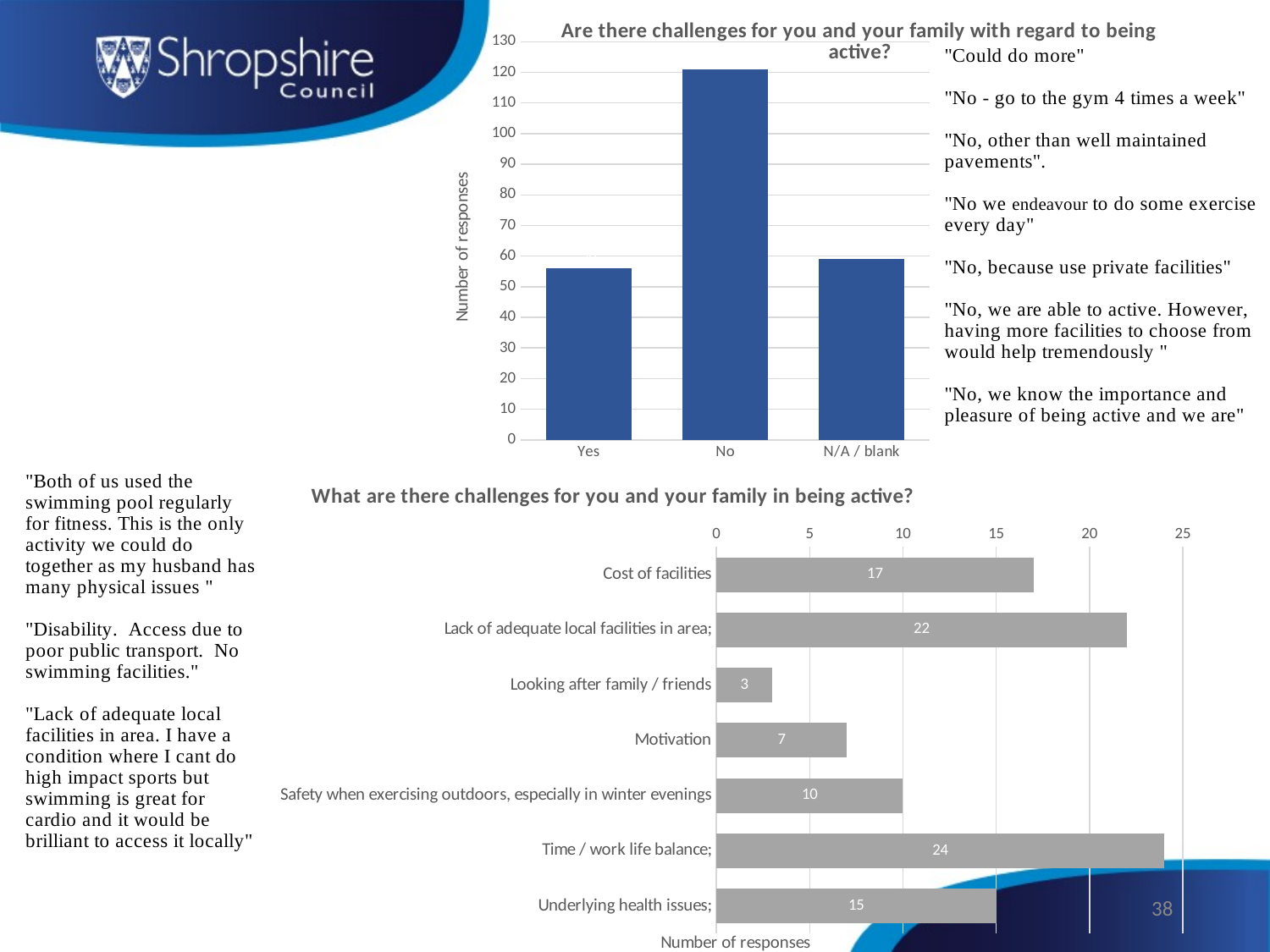

### Chart: Are there challenges for you and your family with regard to being active?

| Category |  |
|---|---|
| Yes | 56.0 |
| No | 121.0 |
| N/A / blank | 59.0 |

### Chart: What are there challenges for you and your family in being active?

| Category |  |
|---|---|
| Cost of facilities | 17.0 |
| Lack of adequate local facilities in area; | 22.0 |
| Looking after family / friends | 3.0 |
| Motivation | 7.0 |
| Safety when exercising outdoors, especially in winter evenings | 10.0 |
| Time / work life balance; | 24.0 |
| Underlying health issues; | 15.0 |
38